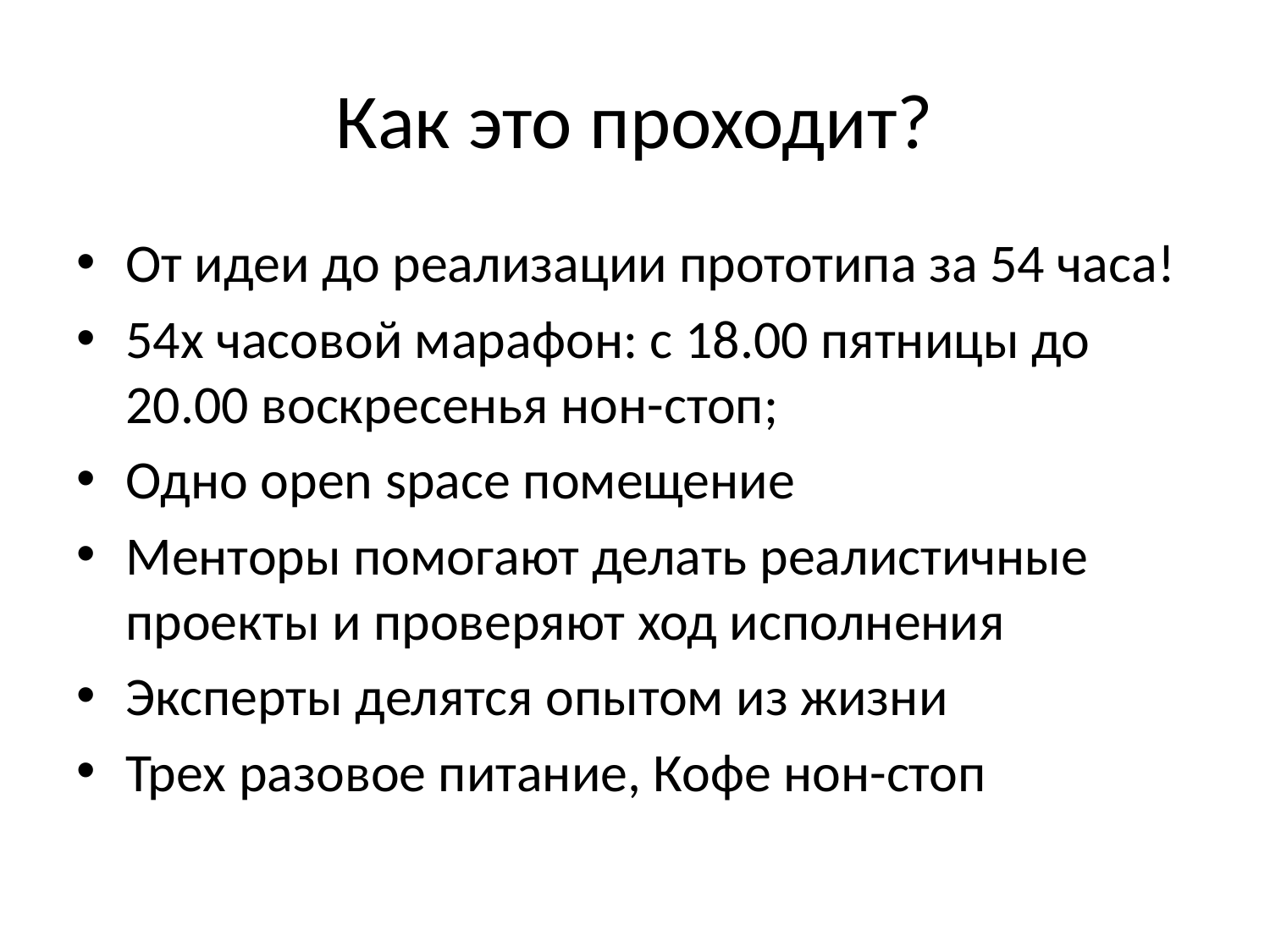

# Как это проходит?
От идеи до реализации прототипа за 54 часа!
54х часовой марафон: с 18.00 пятницы до 20.00 воскресенья нон-стоп;
Одно open space помещение
Менторы помогают делать реалистичные проекты и проверяют ход исполнения
Эксперты делятся опытом из жизни
Трех разовое питание, Кофе нон-стоп